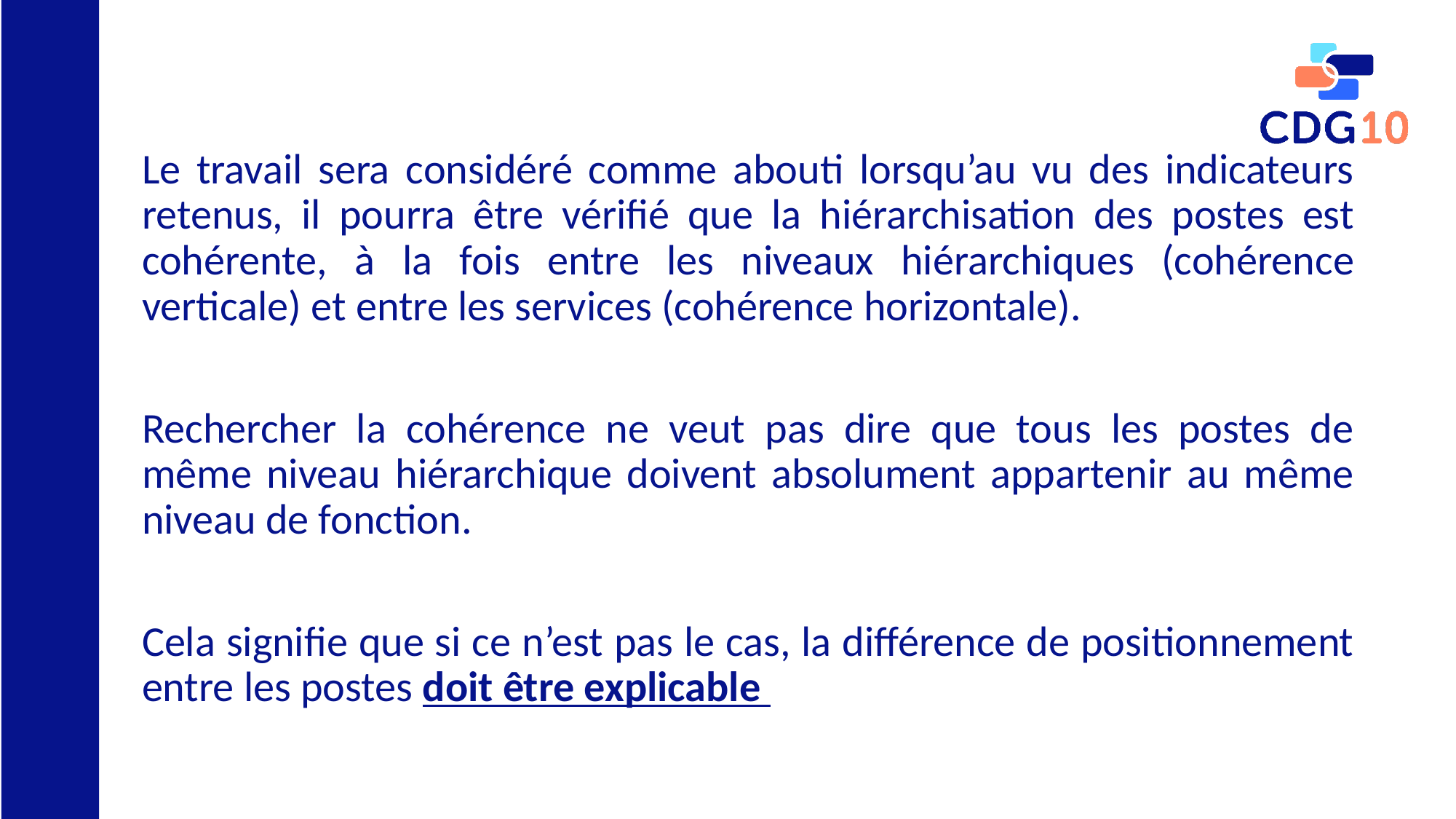

Le travail sera considéré comme abouti lorsqu’au vu des indicateurs retenus, il pourra être vérifié que la hiérarchisation des postes est cohérente, à la fois entre les niveaux hiérarchiques (cohérence verticale) et entre les services (cohérence horizontale).

Rechercher la cohérence ne veut pas dire que tous les postes de même niveau hiérarchique doivent absolument appartenir au même niveau de fonction.

Cela signifie que si ce n’est pas le cas, la différence de positionnement entre les postes doit être explicable